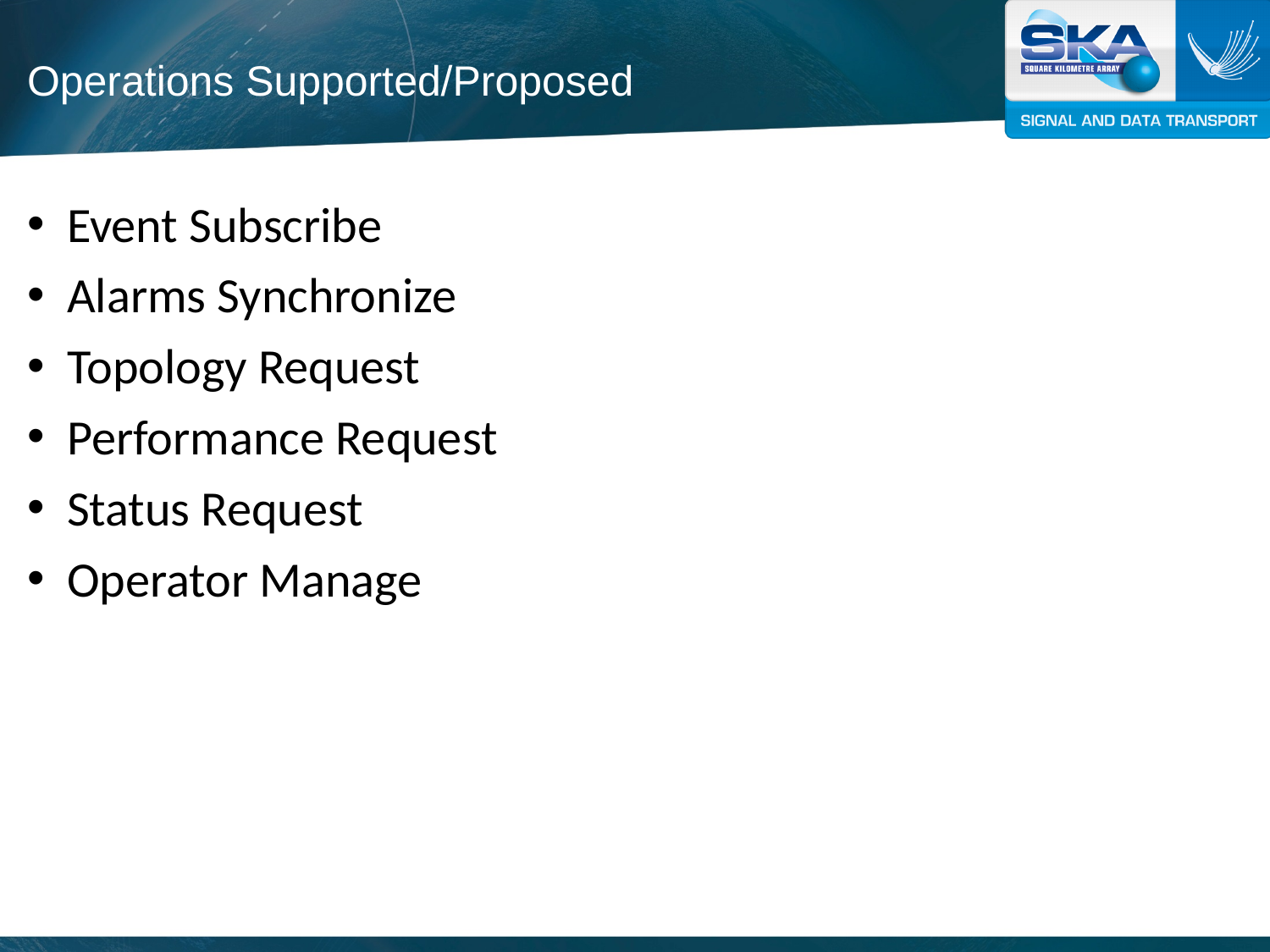

# Operations Supported/Proposed
Event Subscribe
Alarms Synchronize
Topology Request
Performance Request
Status Request
Operator Manage